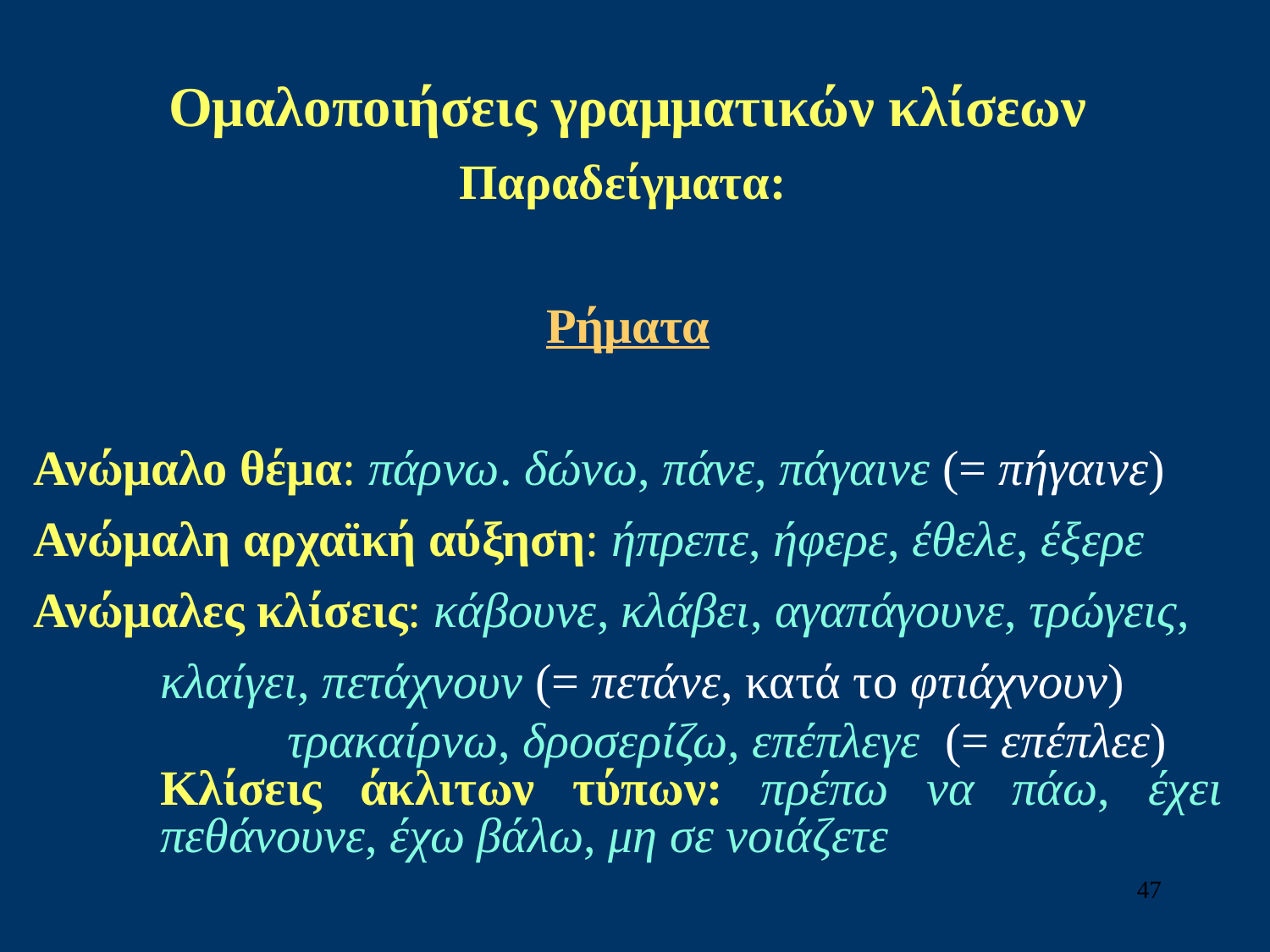

Ομαλοποιήσεις γραμματικών κλίσεων
Παραδείγματα:

Ρήματα

Ανώμαλο θέμα: πάρνω. δώνω, πάνε, πάγαινε (= πήγαινε)
Ανώμαλη αρχαϊκή αύξηση: ήπρεπε, ήφερε, έθελε, έξερε
Ανώμαλες κλίσεις: κάβουνε, κλάβει, αγαπάγουνε, τρώγεις,
κλαίγει, πετάχνουν (= πετάνε, κατά το φτιάχνουν)
	τρακαίρνω, δροσερίζω, επέπλεγε  (= επέπλεε)
Κλίσεις άκλιτων τύπων: πρέπω να πάω, έχει πεθάνουνε, έχω βάλω, μη σε νοιάζετε

47